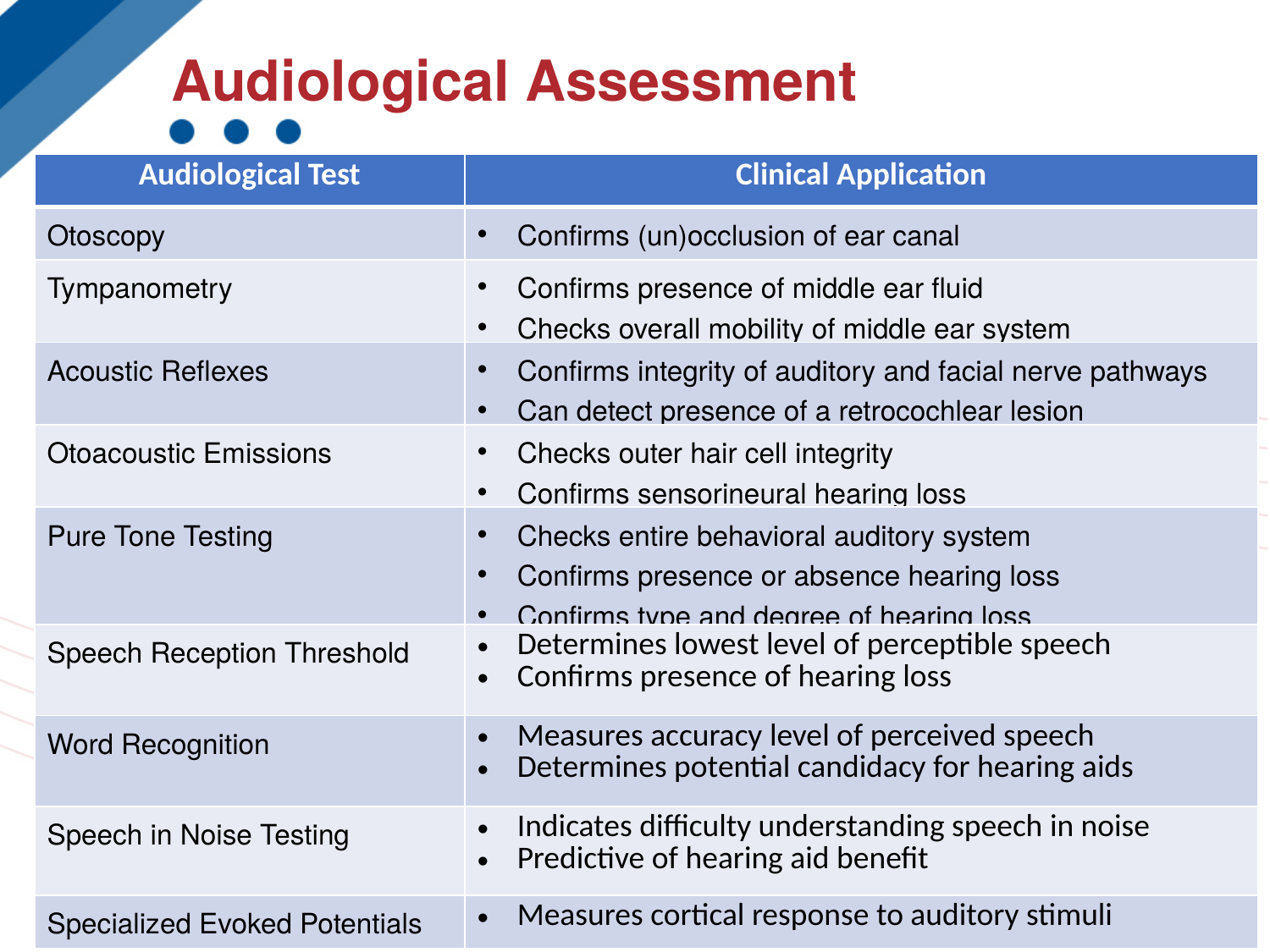

Audiological Assessment
| Audiological Test | Clinical Application |
| --- | --- |
| Otoscopy | Confirms (un)occlusion of ear canal |
| Tympanometry | Confirms presence of middle ear fluid Checks overall mobility of middle ear system |
| Acoustic Reflexes | Confirms integrity of auditory and facial nerve pathways Can detect presence of a retrocochlear lesion |
| Otoacoustic Emissions | Checks outer hair cell integrity Confirms sensorineural hearing loss |
| Pure Tone Testing | Checks entire behavioral auditory system Confirms presence or absence hearing loss Confirms type and degree of hearing loss |
| Speech Reception Threshold | Determines lowest level of perceptible speech Confirms presence of hearing loss |
| Word Recognition | Measures accuracy level of perceived speech Determines potential candidacy for hearing aids |
| Speech in Noise Testing | Indicates difficulty understanding speech in noise Predictive of hearing aid benefit |
| Specialized Evoked Potentials | Measures cortical response to auditory stimuli |